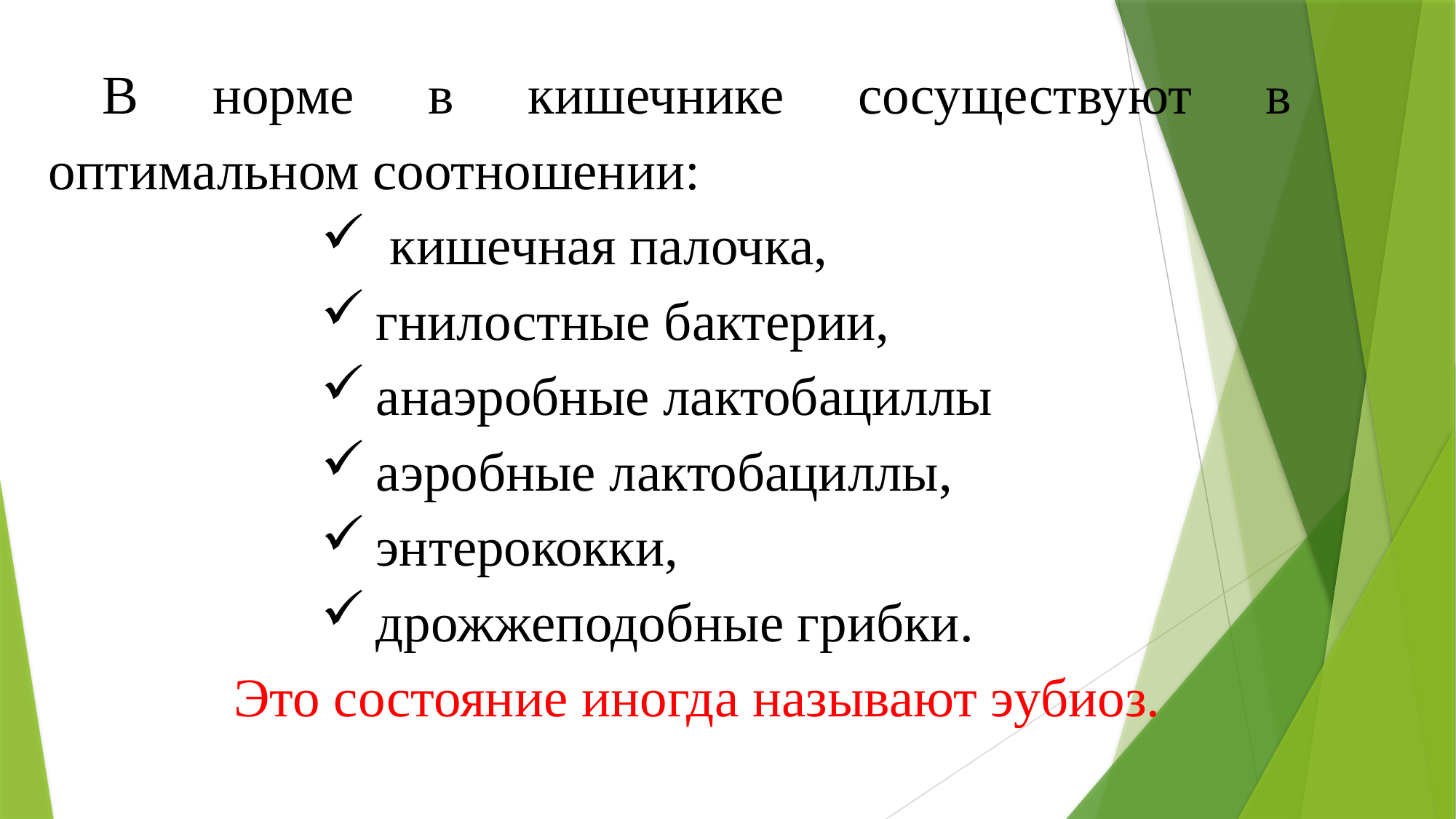

В норме в кишечнике сосуществуют в оптимальном соотношении:
 кишечная палочка,
гнилостные бактерии,
анаэробные лактобациллы
аэробные лактобациллы,
энтерококки,
дрожжеподобные грибки.
Это состояние иногда называют эубиоз.